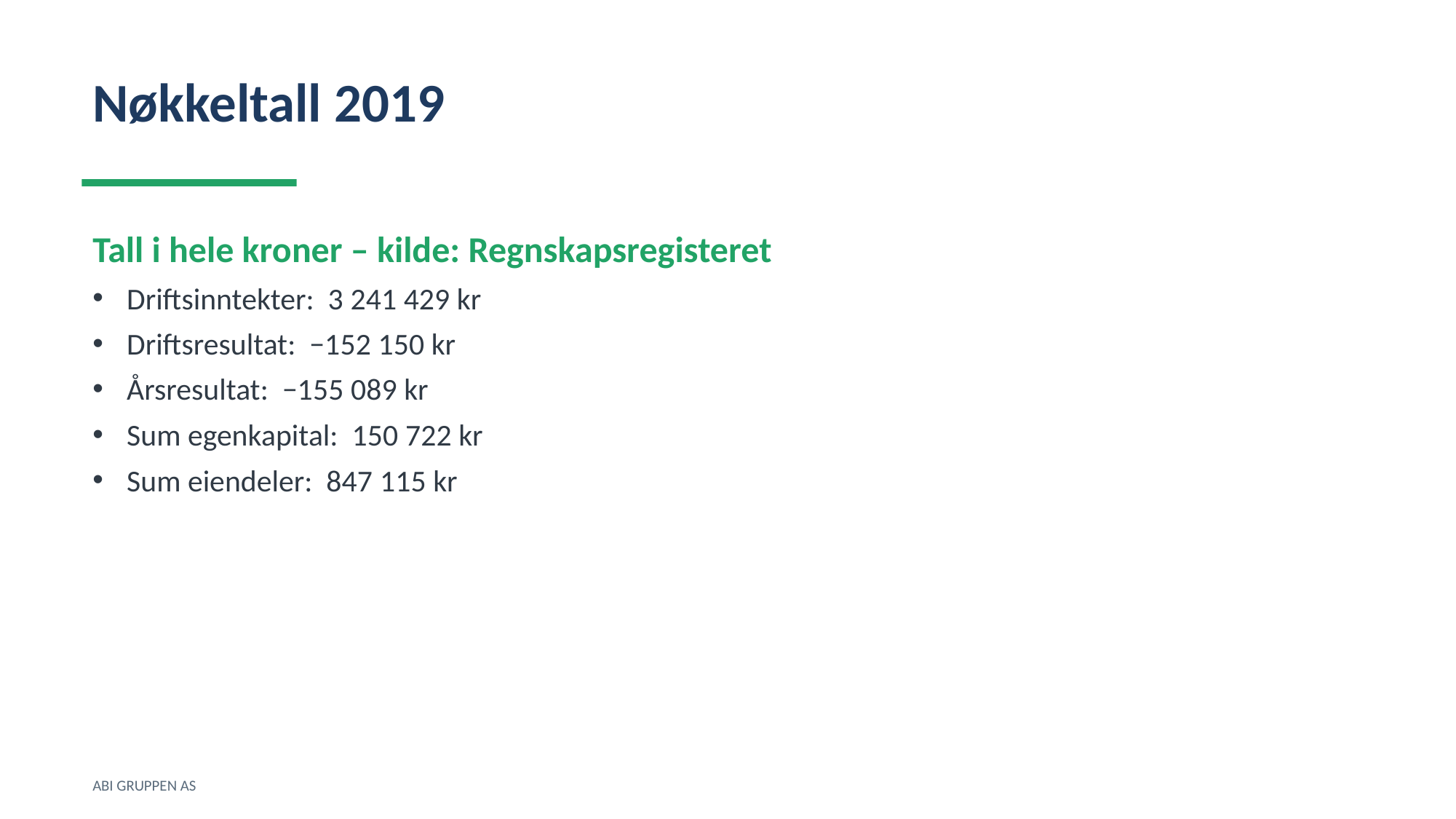

Nøkkeltall 2019

Tall i hele kroner – kilde: Regnskapsregisteret
Driftsinntekter:  3 241 429 kr
Driftsresultat:  −152 150 kr
Årsresultat:  −155 089 kr
Sum egenkapital:  150 722 kr
Sum eiendeler:  847 115 kr
ABI GRUPPEN AS